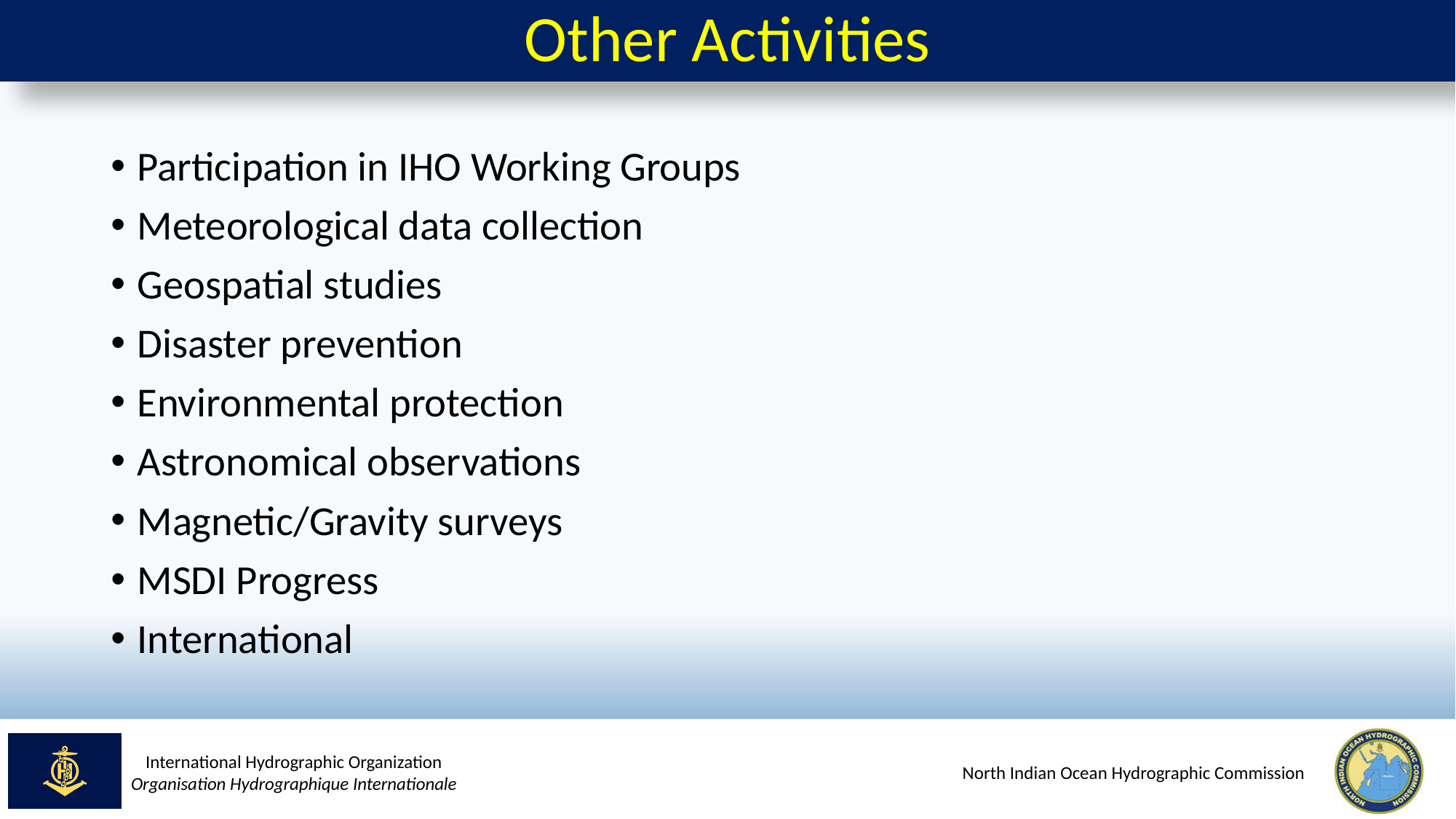

# Other Activities
Participation in IHO Working Groups
Meteorological data collection
Geospatial studies
Disaster prevention
Environmental protection
Astronomical observations
Magnetic/Gravity surveys
MSDI Progress
International